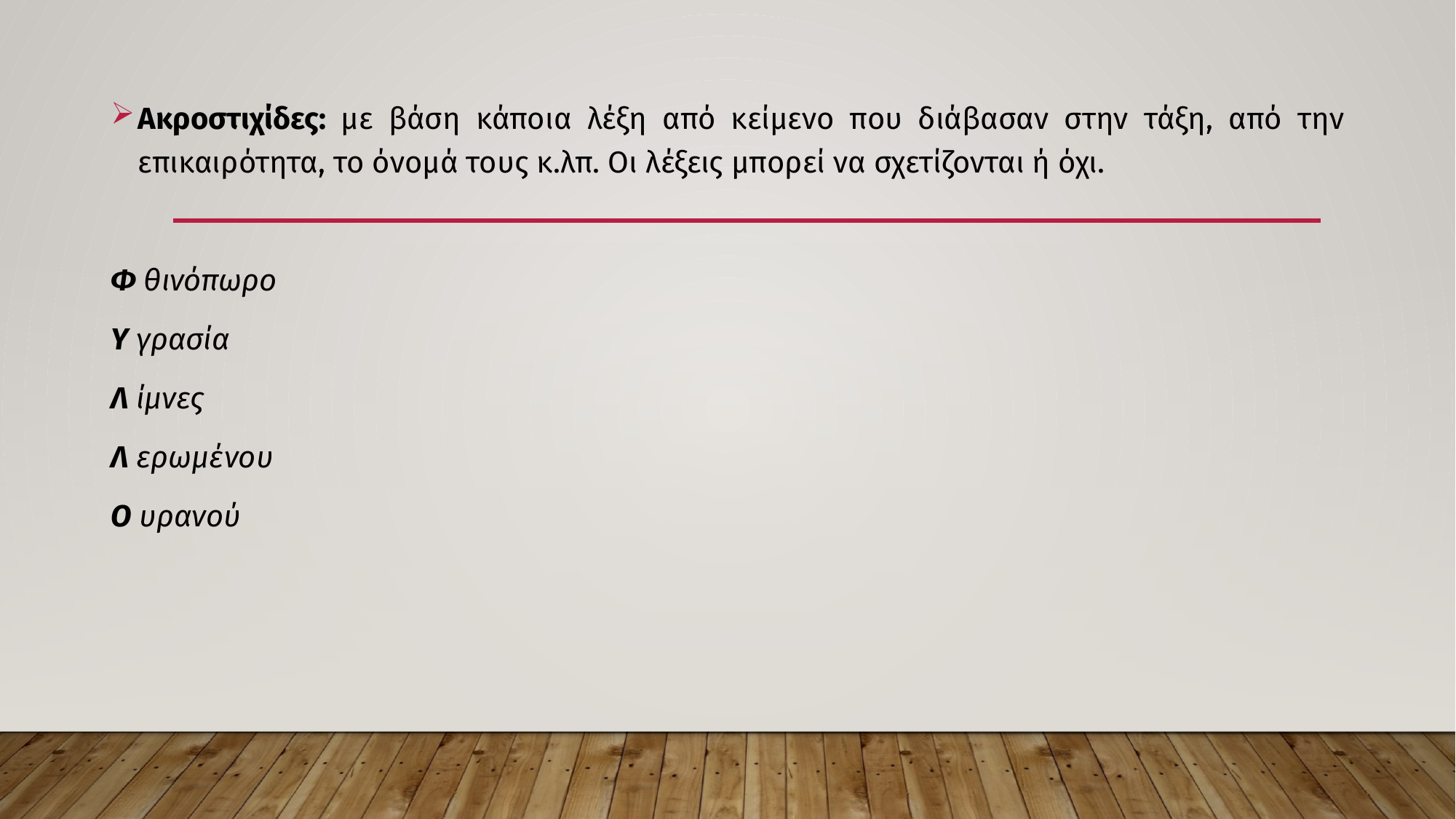

Ακροστιχίδες: με βάση κάποια λέξη από κείμενο που διάβασαν στην τάξη, από την επικαιρότητα, το όνομά τους κ.λπ. Οι λέξεις μπορεί να σχετίζονται ή όχι.

Φ θινόπωρο
Υ γρασία
Λ ίμνες
Λ ερωμένου
Ο υρανού